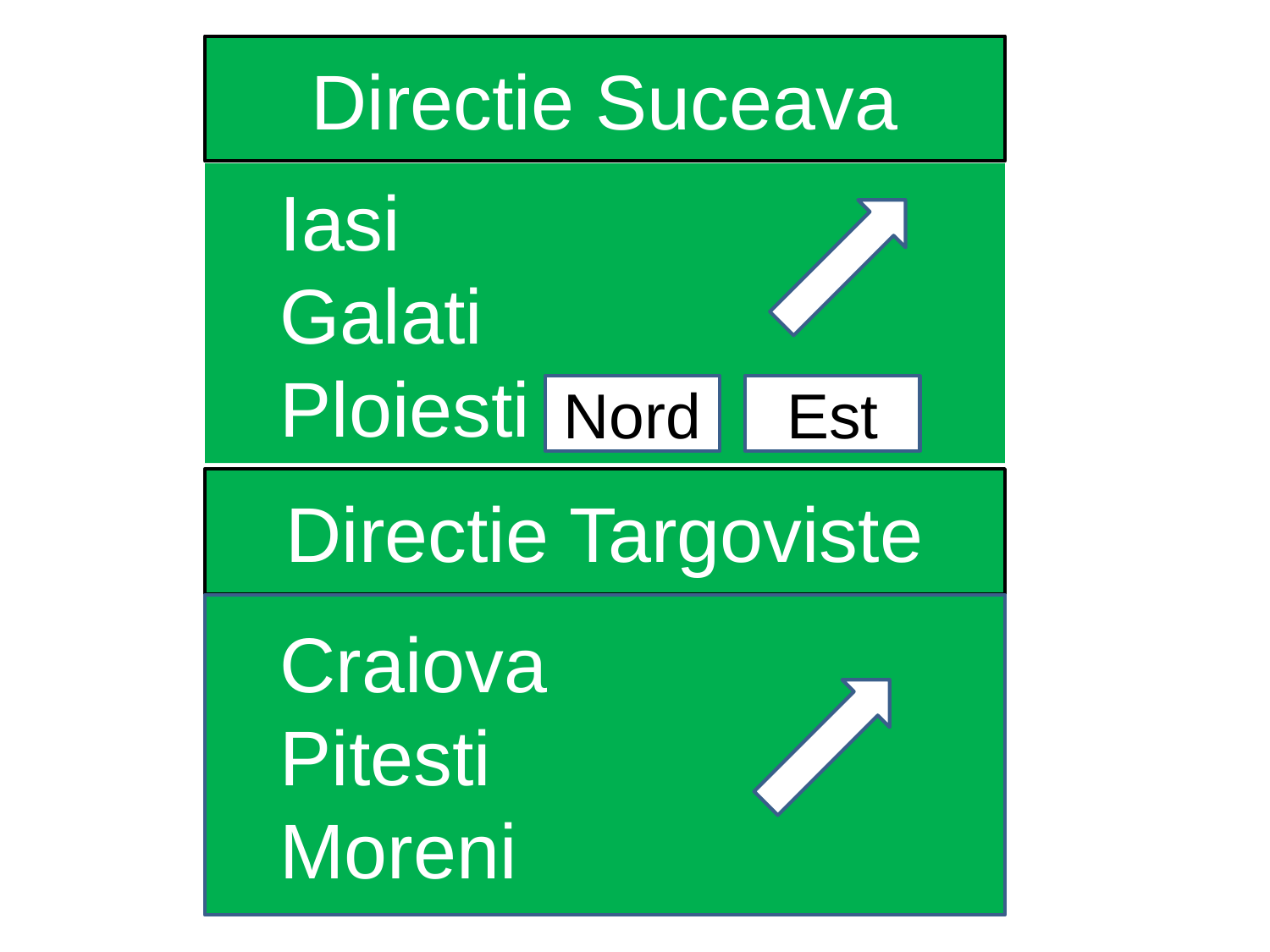

Directie Suceava
Iasi
Galati
Ploiesti Nord Est

Nord
Est
Directie Targoviste
Craiova
Pitesti
Moreni